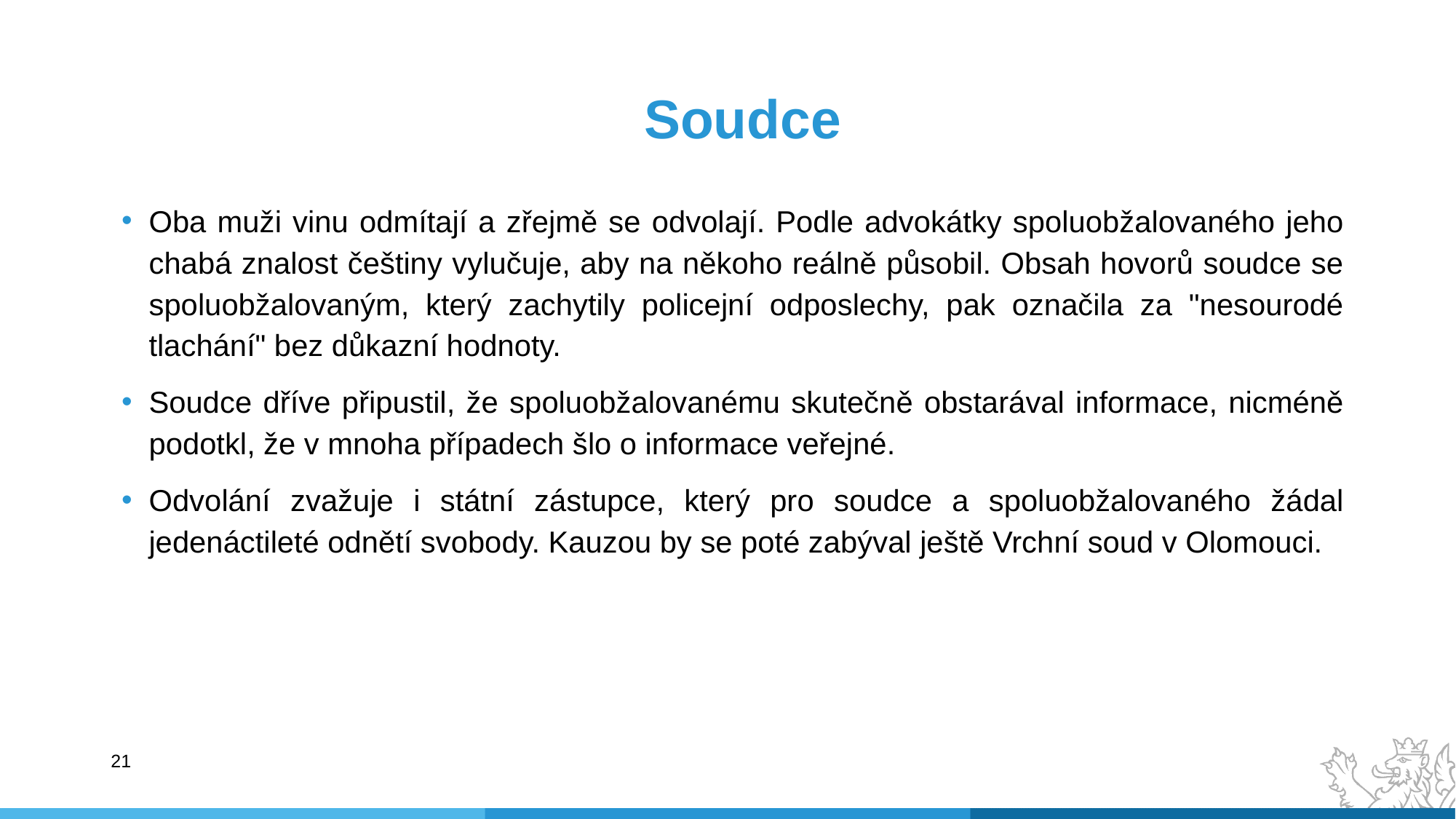

# Soudce
Oba muži vinu odmítají a zřejmě se odvolají. Podle advokátky spoluobžalovaného jeho chabá znalost češtiny vylučuje, aby na někoho reálně působil. Obsah hovorů soudce se spoluobžalovaným, který zachytily policejní odposlechy, pak označila za "nesourodé tlachání" bez důkazní hodnoty.
Soudce dříve připustil, že spoluobžalovanému skutečně obstarával informace, nicméně podotkl, že v mnoha případech šlo o informace veřejné.
Odvolání zvažuje i státní zástupce, který pro soudce a spoluobžalovaného žádal jedenáctileté odnětí svobody. Kauzou by se poté zabýval ještě Vrchní soud v Olomouci.

21